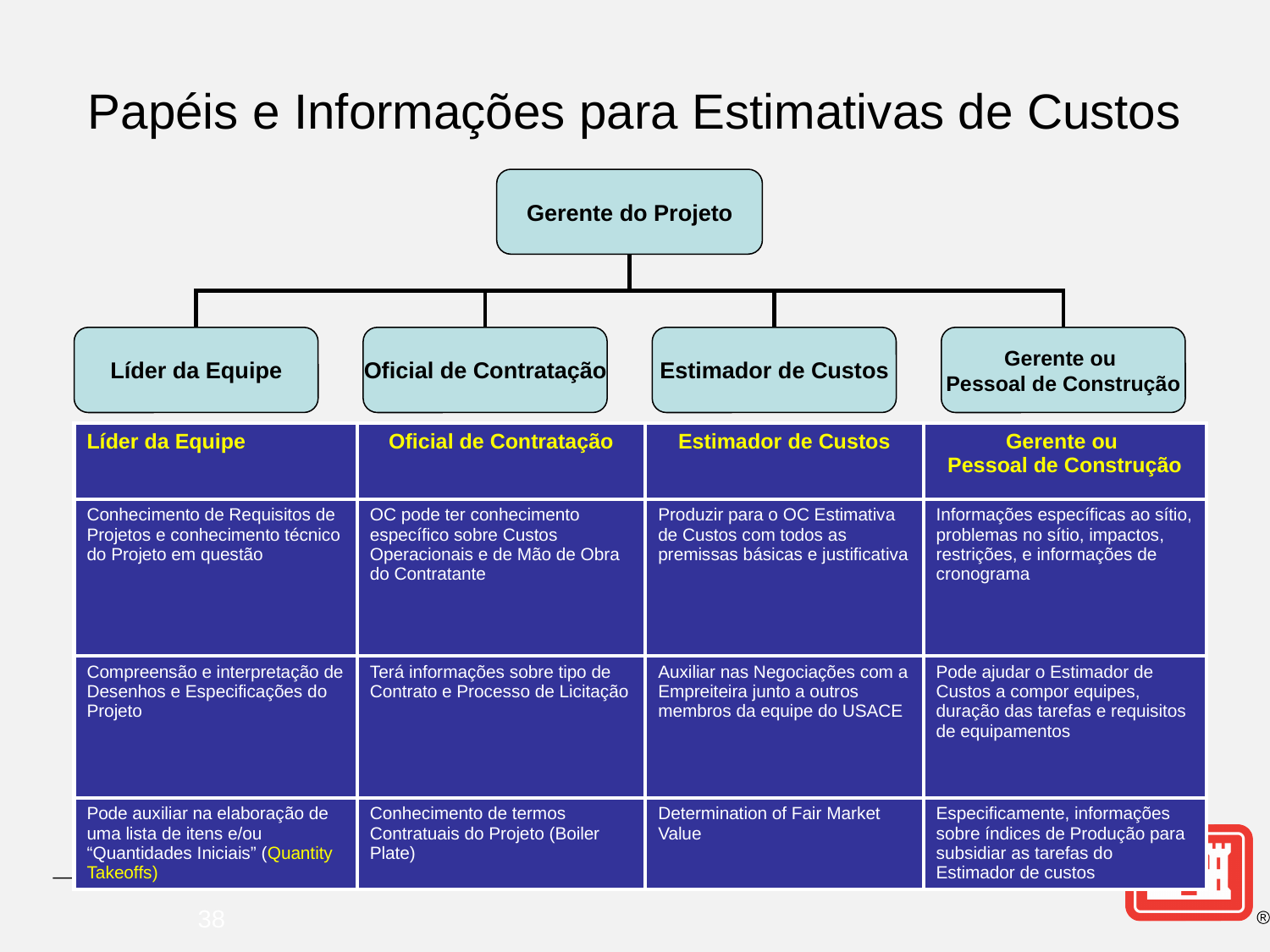

# Papéis e Informações para Estimativas de Custos

Gerente do Projeto
Líder da Equipe
Oficial de Contratação
Estimador de Custos
Gerente ou
Pessoal de Construção
| Líder da Equipe | Oficial de Contratação | Estimador de Custos | Gerente ou Pessoal de Construção |
| --- | --- | --- | --- |
| Conhecimento de Requisitos de Projetos e conhecimento técnico do Projeto em questão | OC pode ter conhecimento específico sobre Custos Operacionais e de Mão de Obra do Contratante | Produzir para o OC Estimativa de Custos com todos as premissas básicas e justificativa | Informações específicas ao sítio, problemas no sítio, impactos, restrições, e informações de cronograma |
| Compreensão e interpretação de Desenhos e Especificações do Projeto | Terá informações sobre tipo de Contrato e Processo de Licitação | Auxiliar nas Negociações com a Empreiteira junto a outros membros da equipe do USACE | Pode ajudar o Estimador de Custos a compor equipes, duração das tarefas e requisitos de equipamentos |
| Pode auxiliar na elaboração de uma lista de itens e/ou “Quantidades Iniciais” (Quantity Takeoffs) | Conhecimento de termos Contratuais do Projeto (Boiler Plate) | Determination of Fair Market Value | Especificamente, informações sobre índices de Produção para subsidiar as tarefas do Estimador de custos |

38